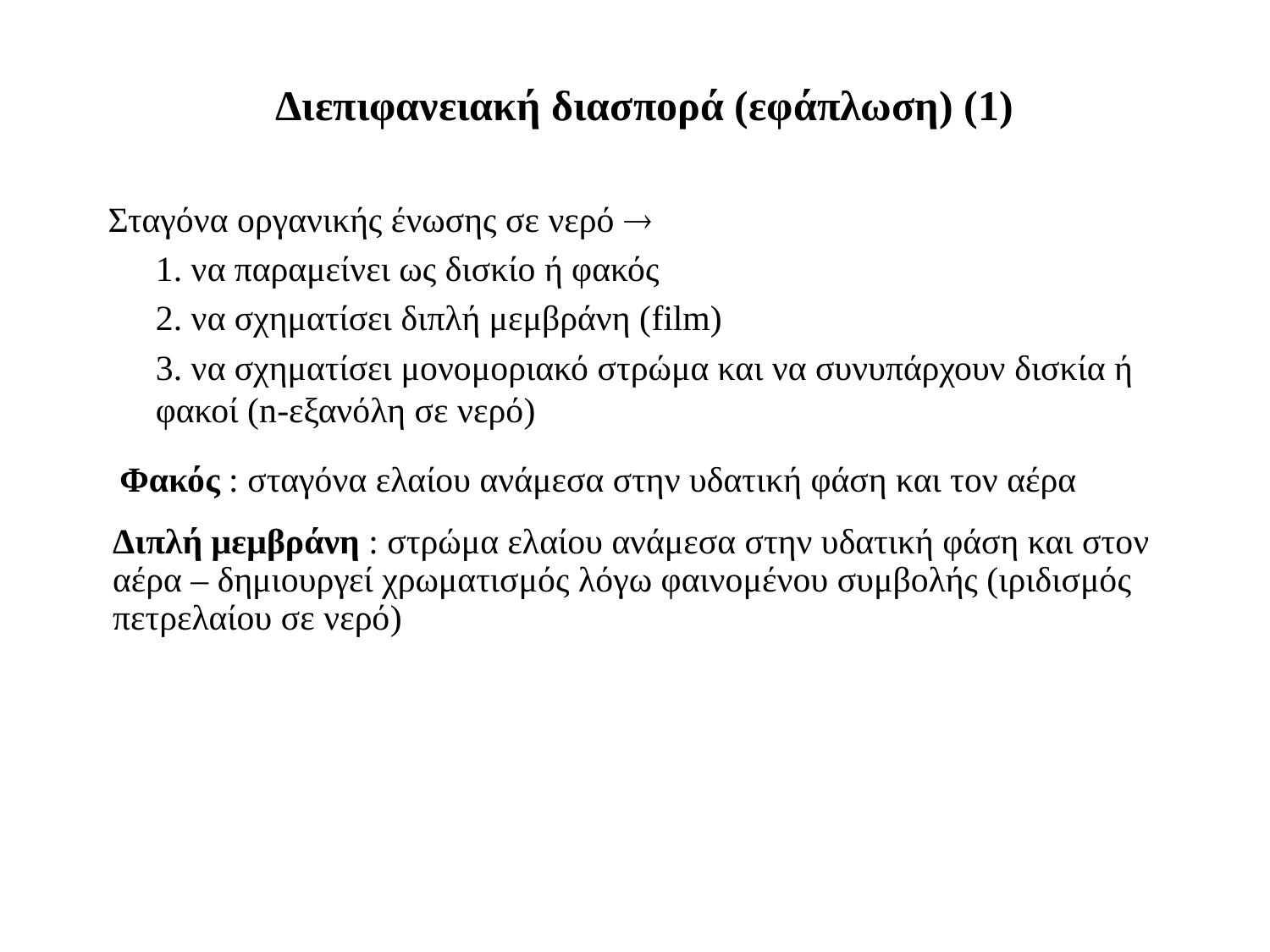

# Διεπιφανειακή διασπορά (εφάπλωση) (1)
Σταγόνα οργανικής ένωσης σε νερό →
	1. να παραμείνει ως δισκίο ή φακός
	2. να σχηματίσει διπλή μεμβράνη (film)
	3. να σχηματίσει μονομοριακό στρώμα και να συνυπάρχουν δισκία ή φακοί (n-εξανόλη σε νερό)

Φακός : σταγόνα ελαίου ανάμεσα στην υδατική φάση και τον αέρα

Διπλή μεμβράνη : στρώμα ελαίου ανάμεσα στην υδατική φάση και στον αέρα – δημιουργεί χρωματισμός λόγω φαινομένου συμβολής (ιριδισμός πετρελαίου σε νερό)